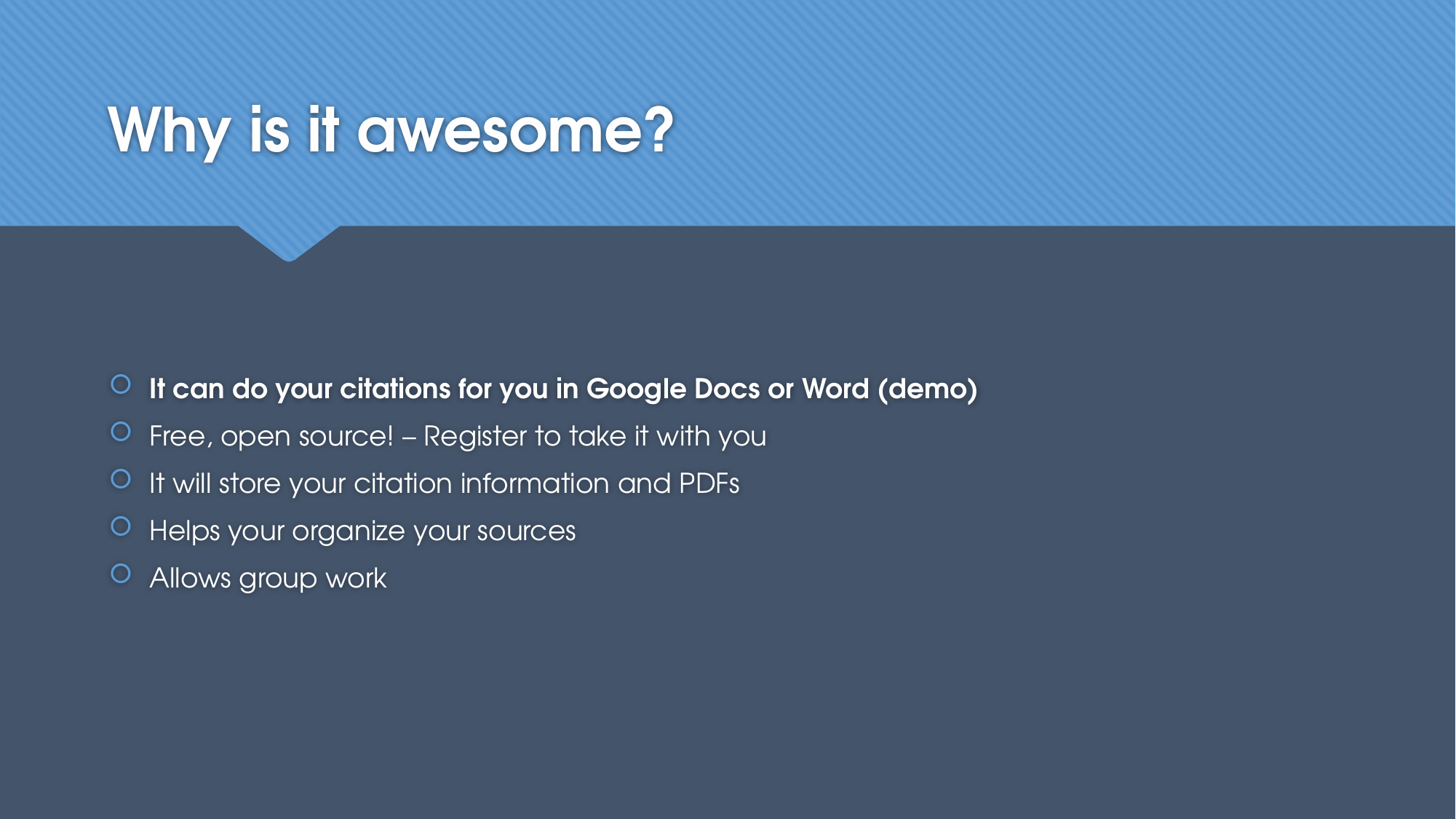

# Why is it awesome?
It can do your citations for you in Google Docs or Word (demo)
Free, open source! – Register to take it with you
It will store your citation information and PDFs
Helps your organize your sources
Allows group work